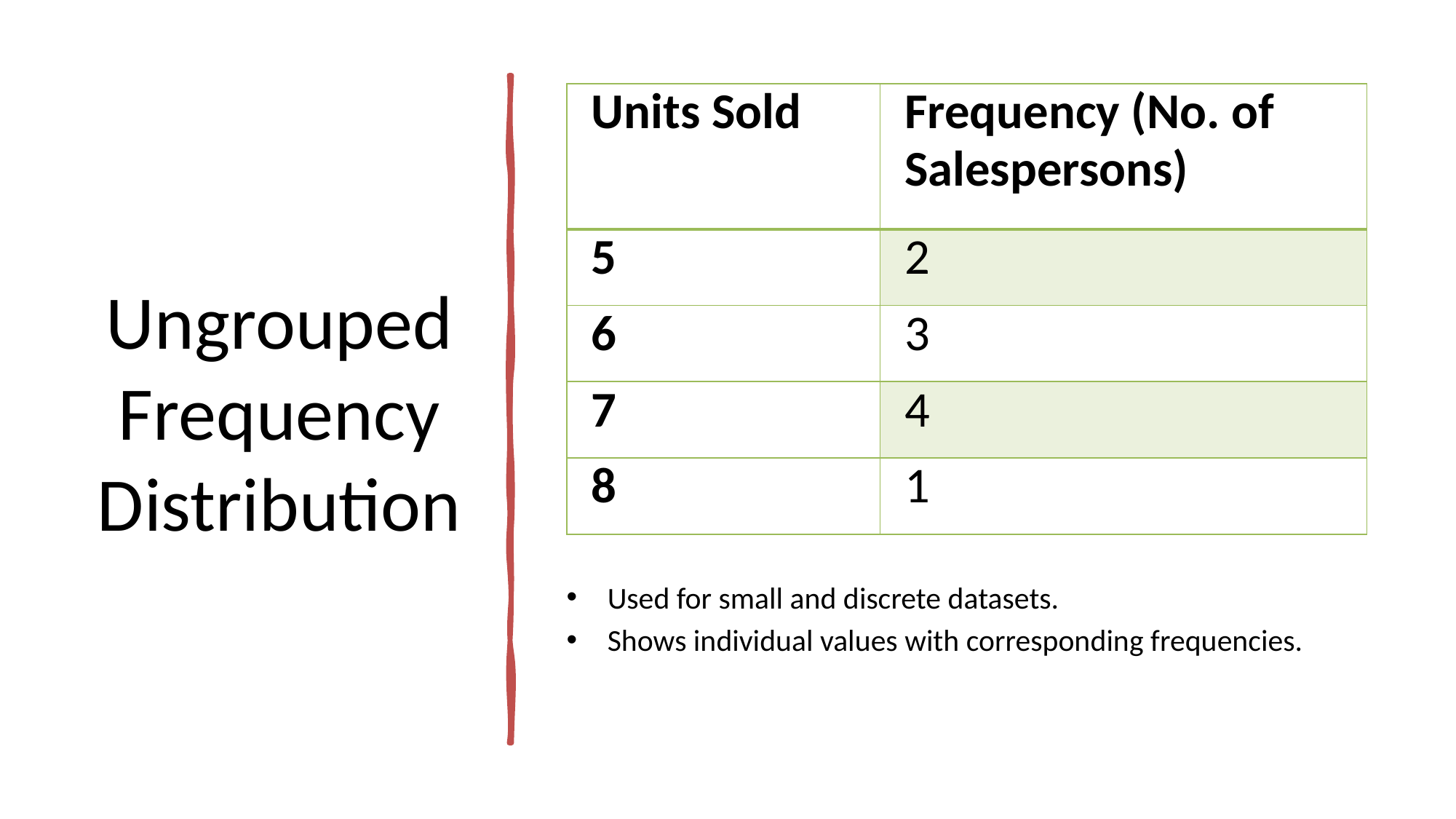

# Ungrouped Frequency Distribution
| Units Sold | Frequency (No. of Salespersons) |
| --- | --- |
| 5 | 2 |
| 6 | 3 |
| 7 | 4 |
| 8 | 1 |
Used for small and discrete datasets.
Shows individual values with corresponding frequencies.